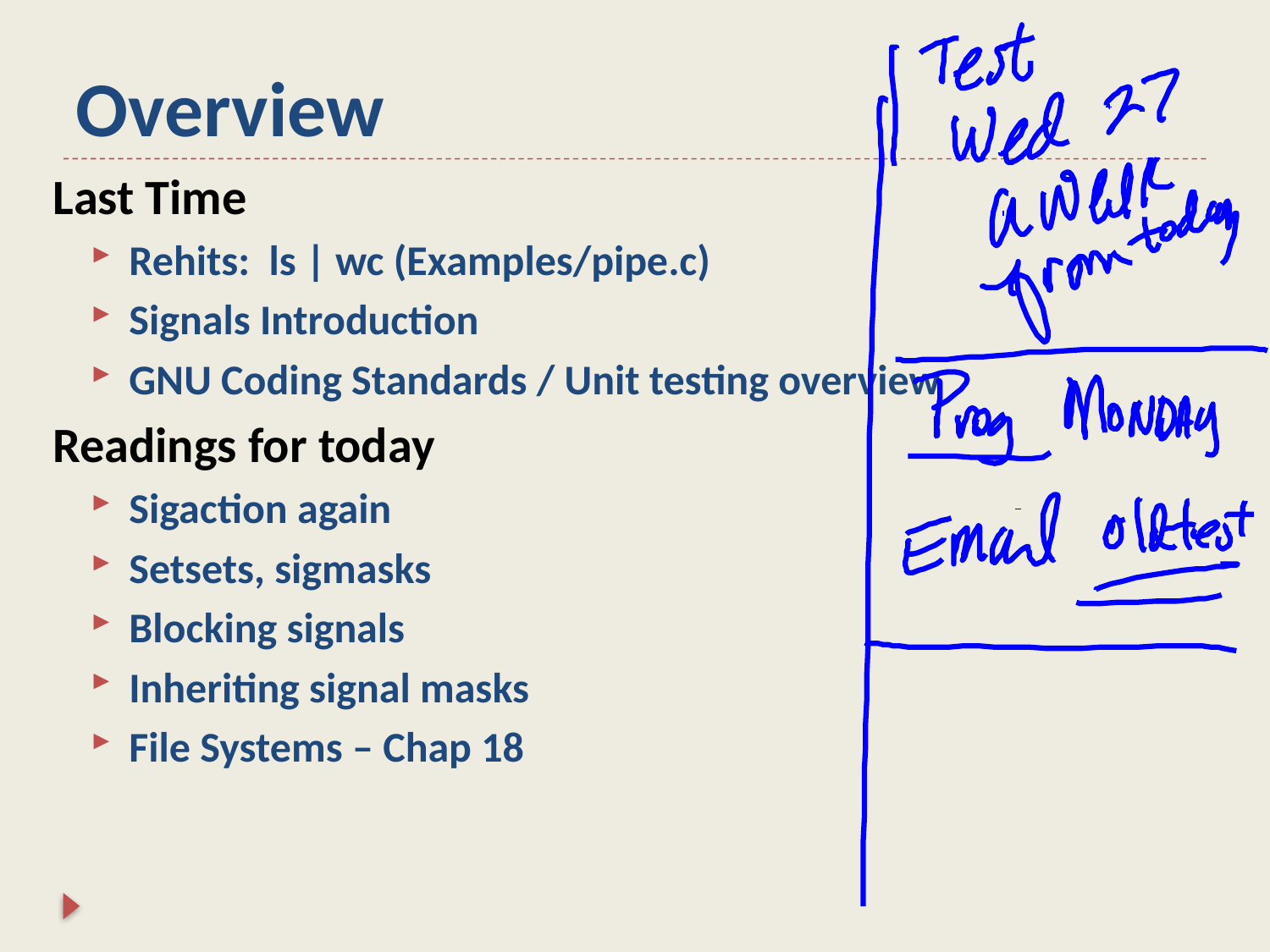

# Overview

Last Time
Rehits:  ls | wc (Examples/pipe.c)
Signals Introduction
GNU Coding Standards / Unit testing overview
Readings for today
Sigaction again
Setsets, sigmasks
Blocking signals
Inheriting signal masks
File Systems – Chap 18